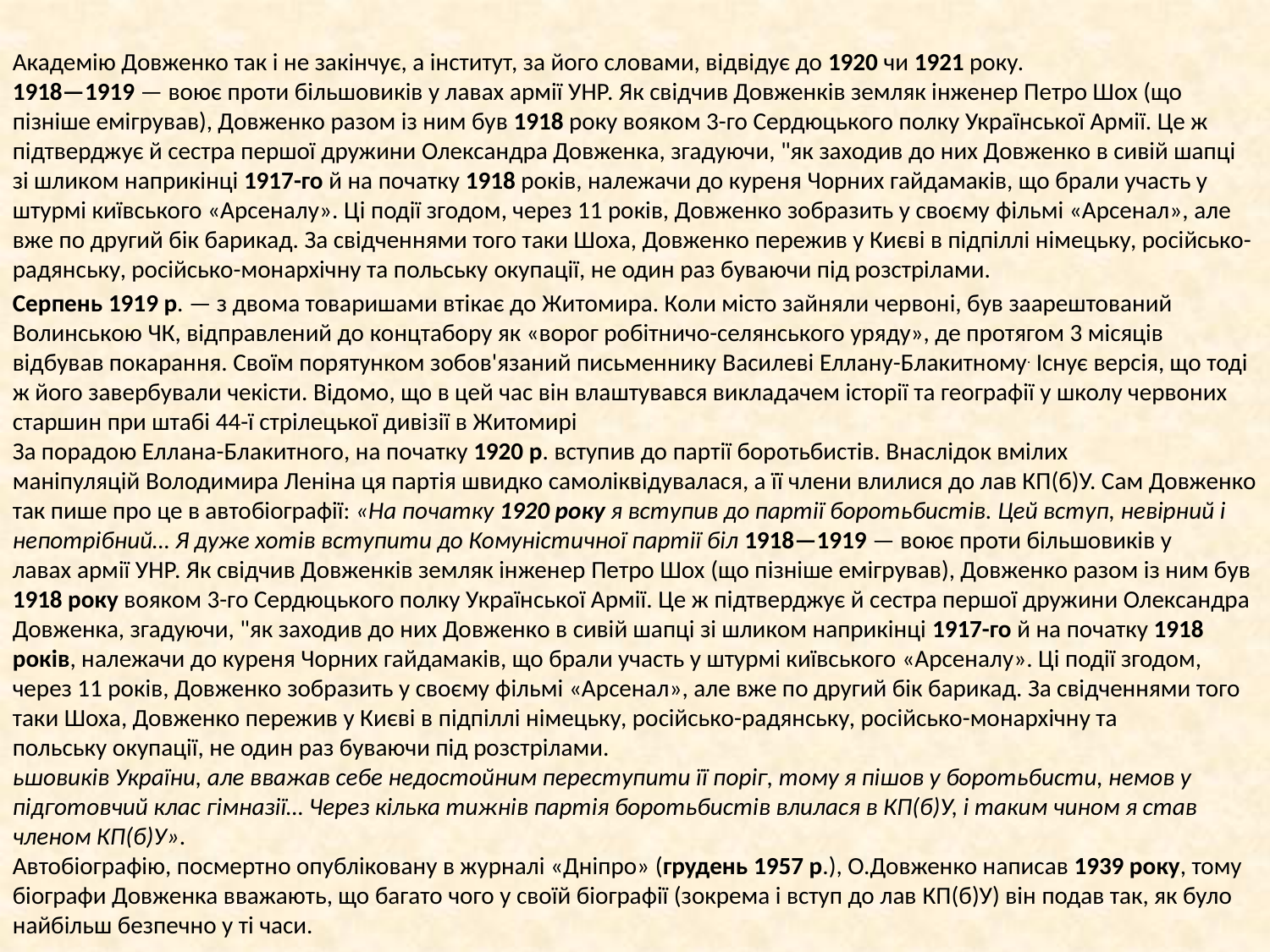

Академію Довженко так і не закінчує, а інститут, за його словами, відвідує до 1920 чи 1921 року.
1918—1919 — воює проти більшовиків у лавах армії УНР. Як свідчив Довженків земляк інженер Петро Шох (що пізніше емігрував), Довженко разом із ним був 1918 року вояком 3-го Сердюцького полку Української Армії. Це ж підтверджує й сестра першої дружини Олександра Довженка, згадуючи, "як заходив до них Довженко в сивій шапці зі шликом наприкінці 1917-го й на початку 1918 років, належачи до куреня Чорних гайдамаків, що брали участь у штурмі київського «Арсеналу». Ці події згодом, через 11 років, Довженко зобразить у своєму фільмі «Арсенал», але вже по другий бік барикад. За свідченнями того таки Шоха, Довженко пережив у Києві в підпіллі німецьку, російсько-радянську, російсько-монархічну та польську окупації, не один раз буваючи під розстрілами.
Серпень 1919 р. — з двома товаришами втікає до Житомира. Коли місто зайняли червоні, був заарештований Волинською ЧК, відправлений до концтабору як «ворог робітничо-селянського уряду», де протягом 3 місяців відбував покарання. Своїм порятунком зобов'язаний письменнику Василеві Еллану-Блакитному. Існує версія, що тоді ж його завербували чекісти. Відомо, що в цей час він влаштувався викладачем історії та географії у школу червоних старшин при штабі 44-ї стрілецької дивізії в Житомирі
За порадою Еллана-Блакитного, на початку 1920 р. вступив до партії боротьбистів. Внаслідок вмілих маніпуляцій Володимира Леніна ця партія швидко самоліквідувалася, а її члени влилися до лав КП(б)У. Сам Довженко так пише про це в автобіографії: «На початку 1920 року я вступив до партії боротьбистів. Цей вступ, невірний і непотрібний… Я дуже хотів вступити до Комуністичної партії біл 1918—1919 — воює проти більшовиків у лавах армії УНР. Як свідчив Довженків земляк інженер Петро Шох (що пізніше емігрував), Довженко разом із ним був 1918 року вояком 3-го Сердюцького полку Української Армії. Це ж підтверджує й сестра першої дружини Олександра Довженка, згадуючи, "як заходив до них Довженко в сивій шапці зі шликом наприкінці 1917-го й на початку 1918 років, належачи до куреня Чорних гайдамаків, що брали участь у штурмі київського «Арсеналу». Ці події згодом, через 11 років, Довженко зобразить у своєму фільмі «Арсенал», але вже по другий бік барикад. За свідченнями того таки Шоха, Довженко пережив у Києві в підпіллі німецьку, російсько-радянську, російсько-монархічну та польську окупації, не один раз буваючи під розстрілами.
ьшовиків України, але вважав себе недостойним переступити її поріг, тому я пішов у боротьбисти, немов у підготовчий клас гімназії… Через кілька тижнів партія боротьбистів влилася в КП(б)У, і таким чином я став членом КП(б)У».
Автобіографію, посмертно опубліковану в журналі «Дніпро» (грудень 1957 р.), О.Довженко написав 1939 року, тому біографи Довженка вважають, що багато чого у своїй біографії (зокрема і вступ до лав КП(б)У) він подав так, як було найбільш безпечно у ті часи.